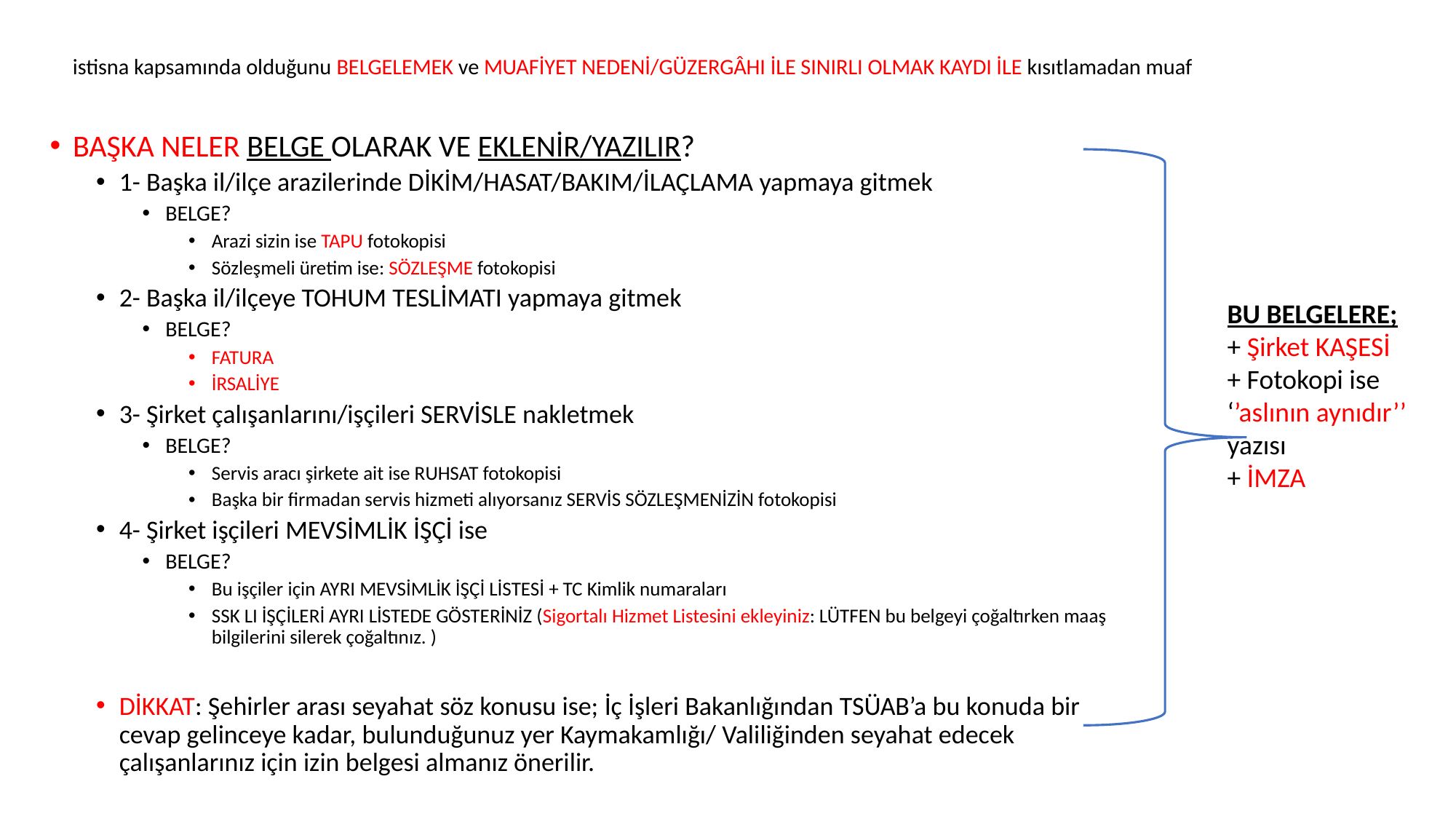

# istisna kapsamında olduğunu BELGELEMEK ve MUAFİYET NEDENİ/GÜZERGÂHI İLE SINIRLI OLMAK KAYDI İLE kısıtlamadan muaf
BAŞKA NELER BELGE OLARAK VE EKLENİR/YAZILIR?
1- Başka il/ilçe arazilerinde DİKİM/HASAT/BAKIM/İLAÇLAMA yapmaya gitmek
BELGE?
Arazi sizin ise TAPU fotokopisi
Sözleşmeli üretim ise: SÖZLEŞME fotokopisi
2- Başka il/ilçeye TOHUM TESLİMATI yapmaya gitmek
BELGE?
FATURA
İRSALİYE
3- Şirket çalışanlarını/işçileri SERVİSLE nakletmek
BELGE?
Servis aracı şirkete ait ise RUHSAT fotokopisi
Başka bir firmadan servis hizmeti alıyorsanız SERVİS SÖZLEŞMENİZİN fotokopisi
4- Şirket işçileri MEVSİMLİK İŞÇİ ise
BELGE?
Bu işçiler için AYRI MEVSİMLİK İŞÇİ LİSTESİ + TC Kimlik numaraları
SSK LI İŞÇİLERİ AYRI LİSTEDE GÖSTERİNİZ (Sigortalı Hizmet Listesini ekleyiniz: LÜTFEN bu belgeyi çoğaltırken maaş bilgilerini silerek çoğaltınız. )

DİKKAT: Şehirler arası seyahat söz konusu ise; İç İşleri Bakanlığından TSÜAB’a bu konuda bir  cevap gelinceye kadar, bulunduğunuz yer Kaymakamlığı/ Valiliğinden seyahat edecek çalışanlarınız için izin belgesi almanız önerilir.

BU BELGELERE;
+ Şirket KAŞESİ
+ Fotokopi ise ‘’aslının aynıdır’’ yazısı
+ İMZA